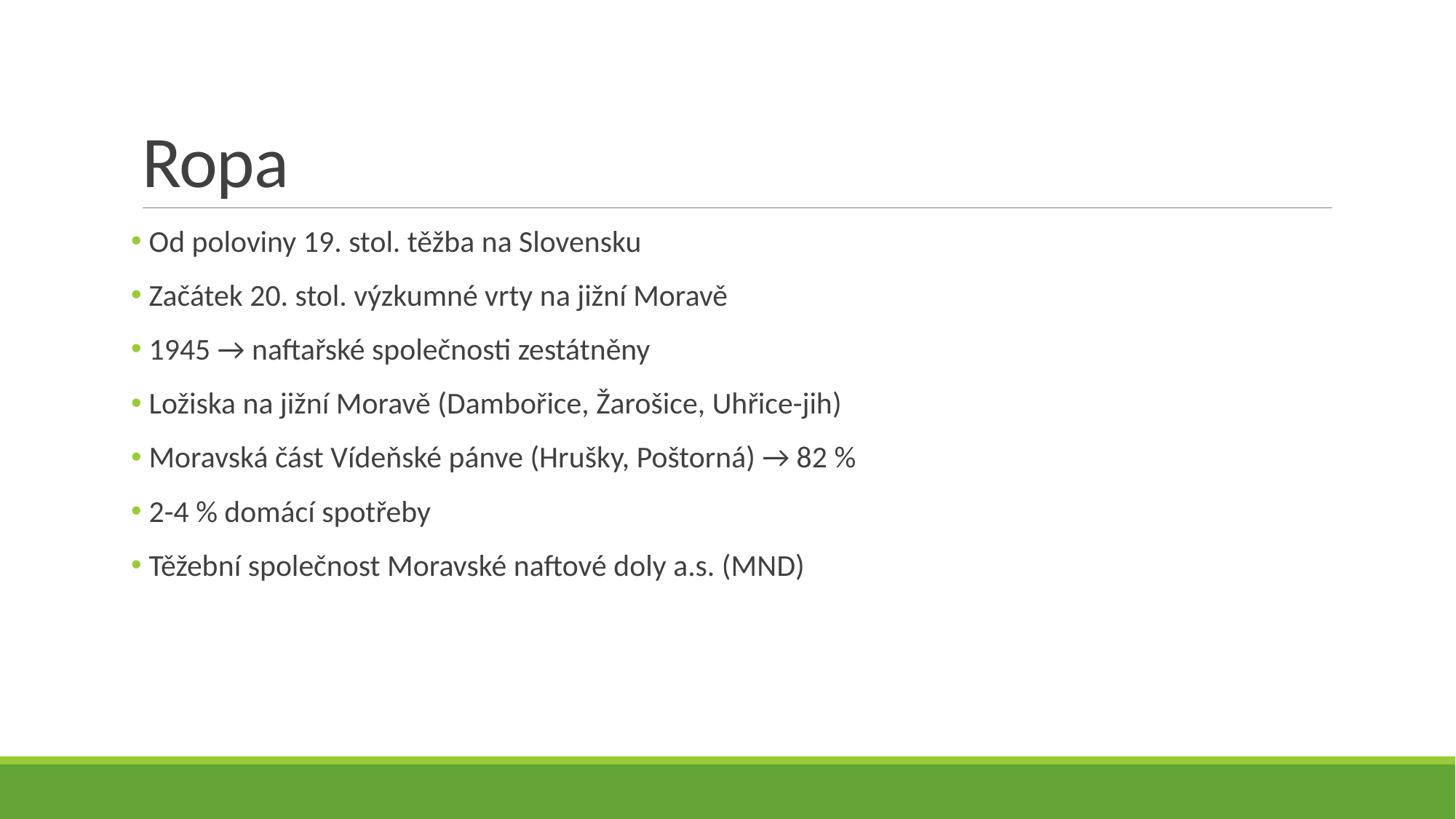

# Ropa
 Od poloviny 19. stol. těžba na Slovensku
 Začátek 20. stol. výzkumné vrty na jižní Moravě
 1945 → naftařské společnosti zestátněny
 Ložiska na jižní Moravě (Dambořice, Žarošice, Uhřice-jih)
 Moravská část Vídeňské pánve (Hrušky, Poštorná) → 82 %
 2-4 % domácí spotřeby
 Těžební společnost Moravské naftové doly a.s. (MND)